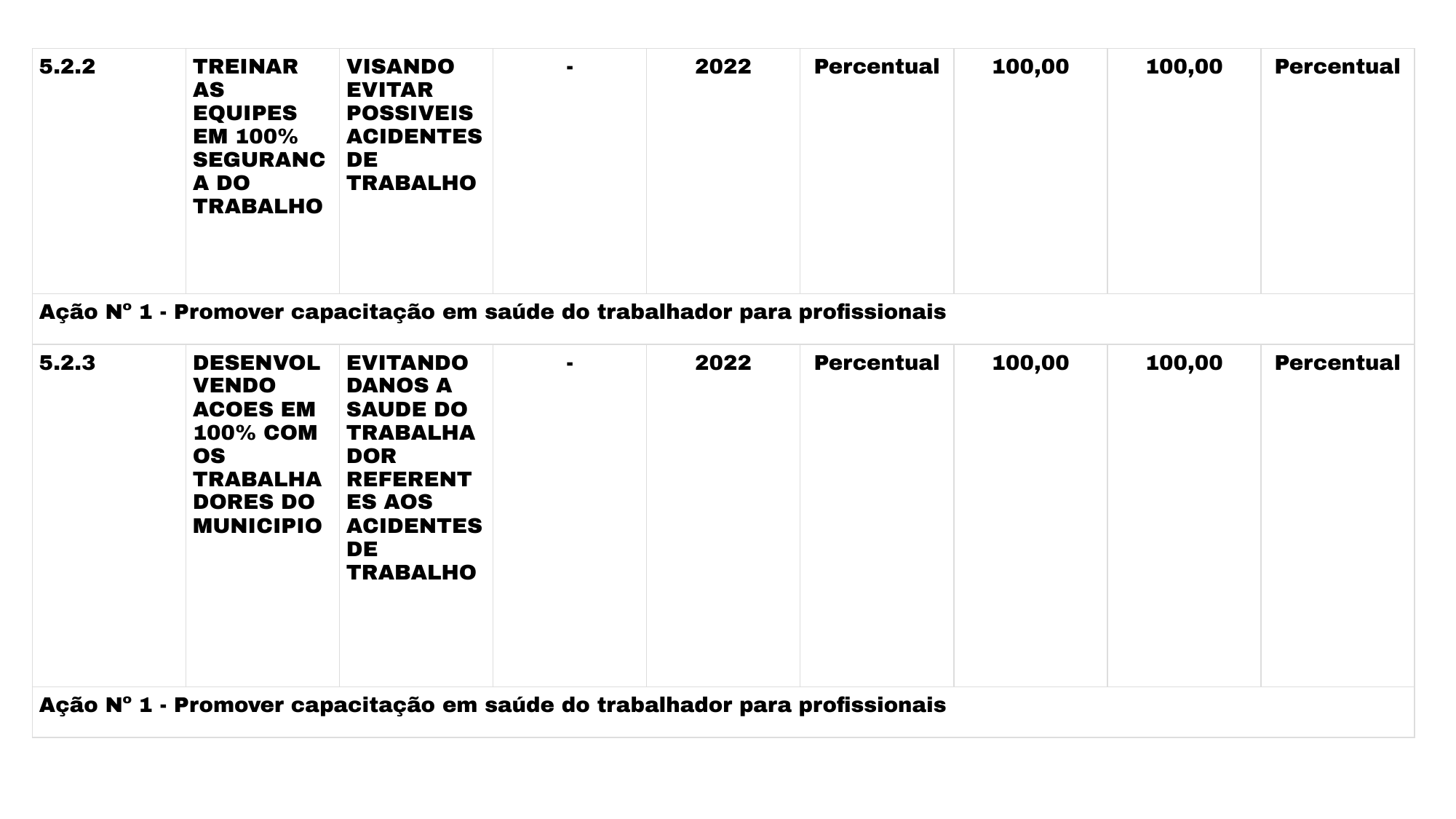

| 5.2.2 | TREINAR AS EQUIPES EM 100% SEGURANCA DO TRABALHO | VISANDO EVITAR POSSIVEIS ACIDENTES DE TRABALHO | - | 2022 | Percentual | 100,00 | 100,00 | Percentual |
| --- | --- | --- | --- | --- | --- | --- | --- | --- |
| Ação Nº 1 - Promover capacitação em saúde do trabalhador para profissionais |  |  |  |  |  |  |  |  |
| 5.2.3 | DESENVOLVENDO ACOES EM 100% COM OS TRABALHADORES DO MUNICIPIO | EVITANDO DANOS A SAUDE DO TRABALHADOR REFERENTES AOS ACIDENTES DE TRABALHO | - | 2022 | Percentual | 100,00 | 100,00 | Percentual |
| Ação Nº 1 - Promover capacitação em saúde do trabalhador para profissionais |  |  |  |  |  |  |  |  |